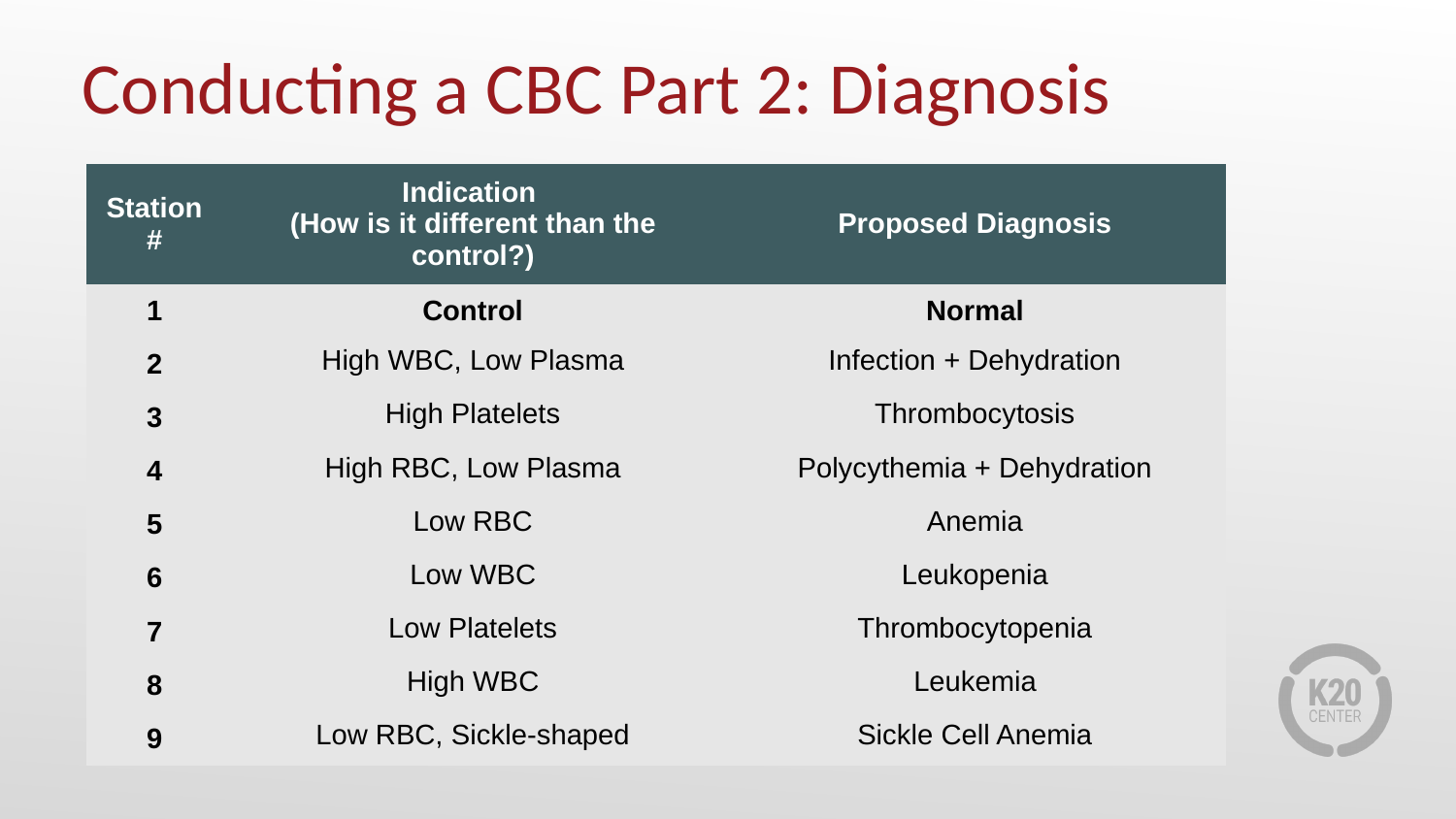

# Conducting a CBC Part 2: Diagnosis
| Station # | Indication (How is it different than the control?) | Proposed Diagnosis |
| --- | --- | --- |
| 1 | Control | Normal |
| 2 | High WBC, Low Plasma | Infection + Dehydration |
| 3 | High Platelets | Thrombocytosis |
| 4 | High RBC, Low Plasma | Polycythemia + Dehydration |
| 5 | Low RBC | Anemia |
| 6 | Low WBC | Leukopenia |
| 7 | Low Platelets | Thrombocytopenia |
| 8 | High WBC | Leukemia |
| 9 | Low RBC, Sickle-shaped | Sickle Cell Anemia |